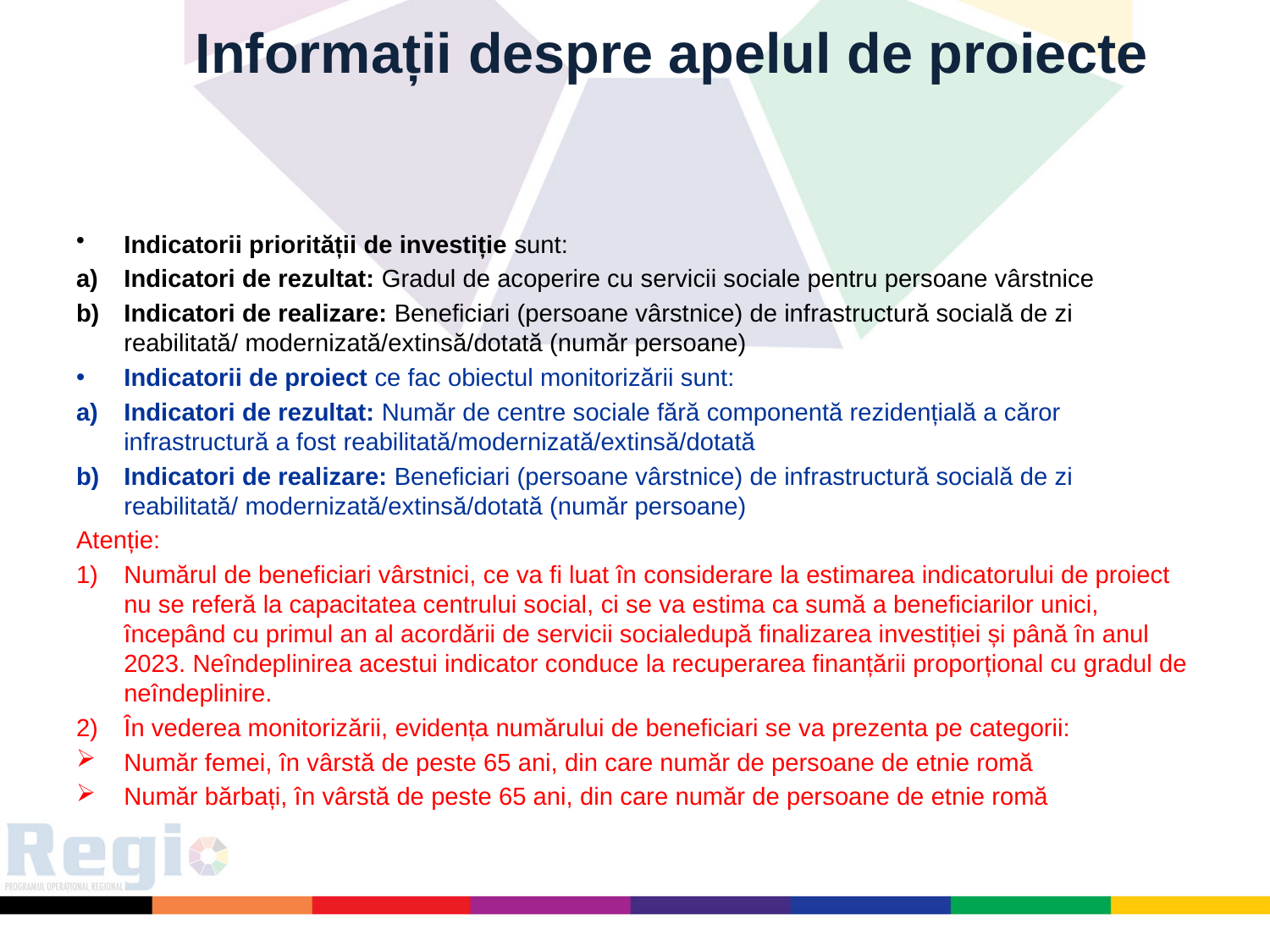

Informații despre apelul de proiecte
Indicatorii priorității de investiție sunt:
Indicatori de rezultat: Gradul de acoperire cu servicii sociale pentru persoane vârstnice
Indicatori de realizare: Beneficiari (persoane vârstnice) de infrastructură socială de zi reabilitată/ modernizată/extinsă/dotată (număr persoane)
Indicatorii de proiect ce fac obiectul monitorizării sunt:
Indicatori de rezultat: Număr de centre sociale fără componentă rezidențială a căror infrastructură a fost reabilitată/modernizată/extinsă/dotată
Indicatori de realizare: Beneficiari (persoane vârstnice) de infrastructură socială de zi reabilitată/ modernizată/extinsă/dotată (număr persoane)
Atenție:
Numărul de beneficiari vârstnici, ce va fi luat în considerare la estimarea indicatorului de proiect nu se referă la capacitatea centrului social, ci se va estima ca sumă a beneficiarilor unici, începând cu primul an al acordării de servicii socialedupă finalizarea investiției și până în anul 2023. Neîndeplinirea acestui indicator conduce la recuperarea finanțării proporțional cu gradul de neîndeplinire.
În vederea monitorizării, evidența numărului de beneficiari se va prezenta pe categorii:
Număr femei, în vârstă de peste 65 ani, din care număr de persoane de etnie romă
Număr bărbați, în vârstă de peste 65 ani, din care număr de persoane de etnie romă